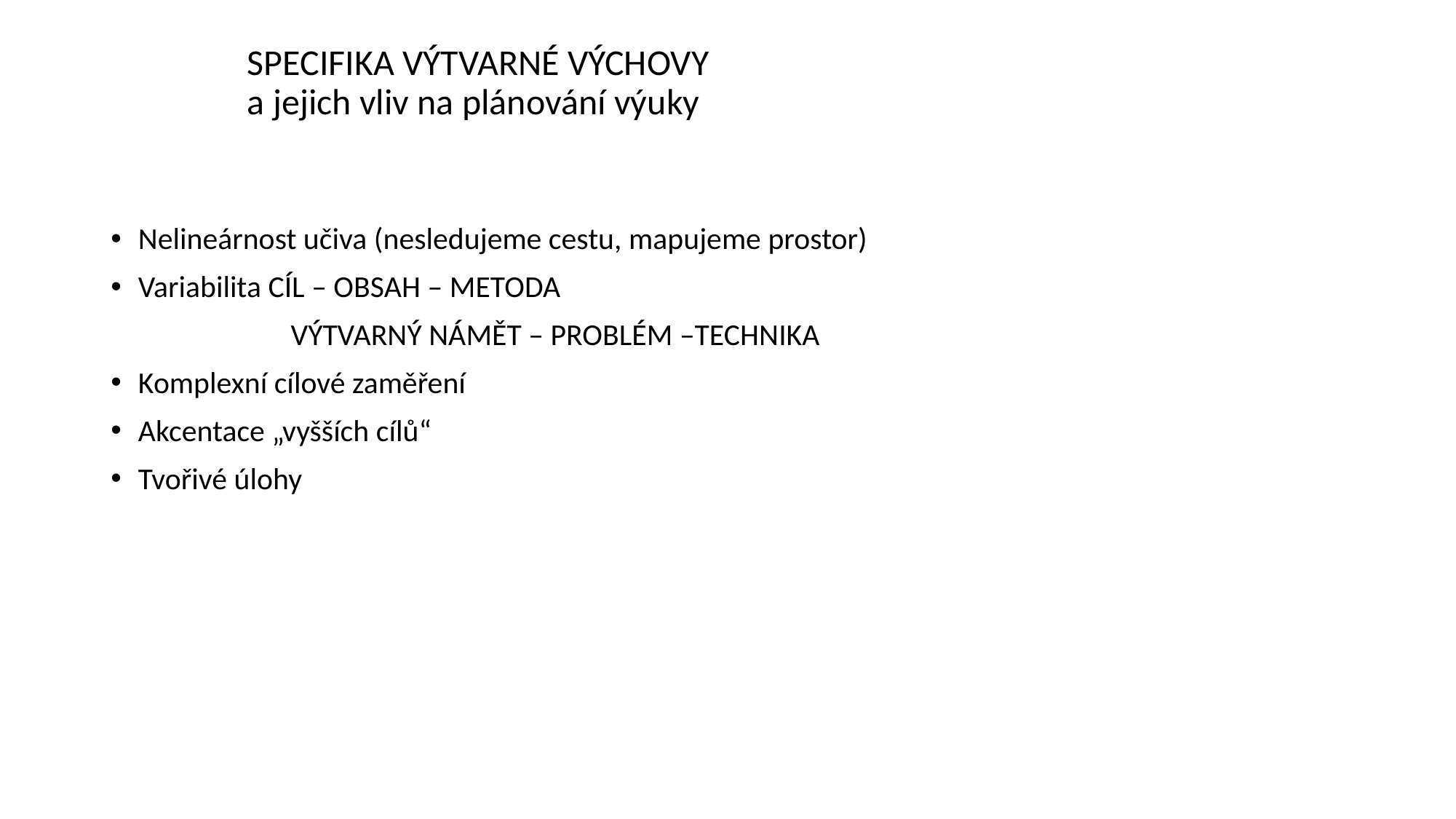

# SPECIFIKA VÝTVARNÉ VÝCHOVY a jejich vliv na plánování výuky
Nelineárnost učiva (nesledujeme cestu, mapujeme prostor)
Variabilita CÍL – OBSAH – METODA
                          VÝTVARNÝ NÁMĚT – PROBLÉM –TECHNIKA
Komplexní cílové zaměření
Akcentace „vyšších cílů“
Tvořivé úlohy